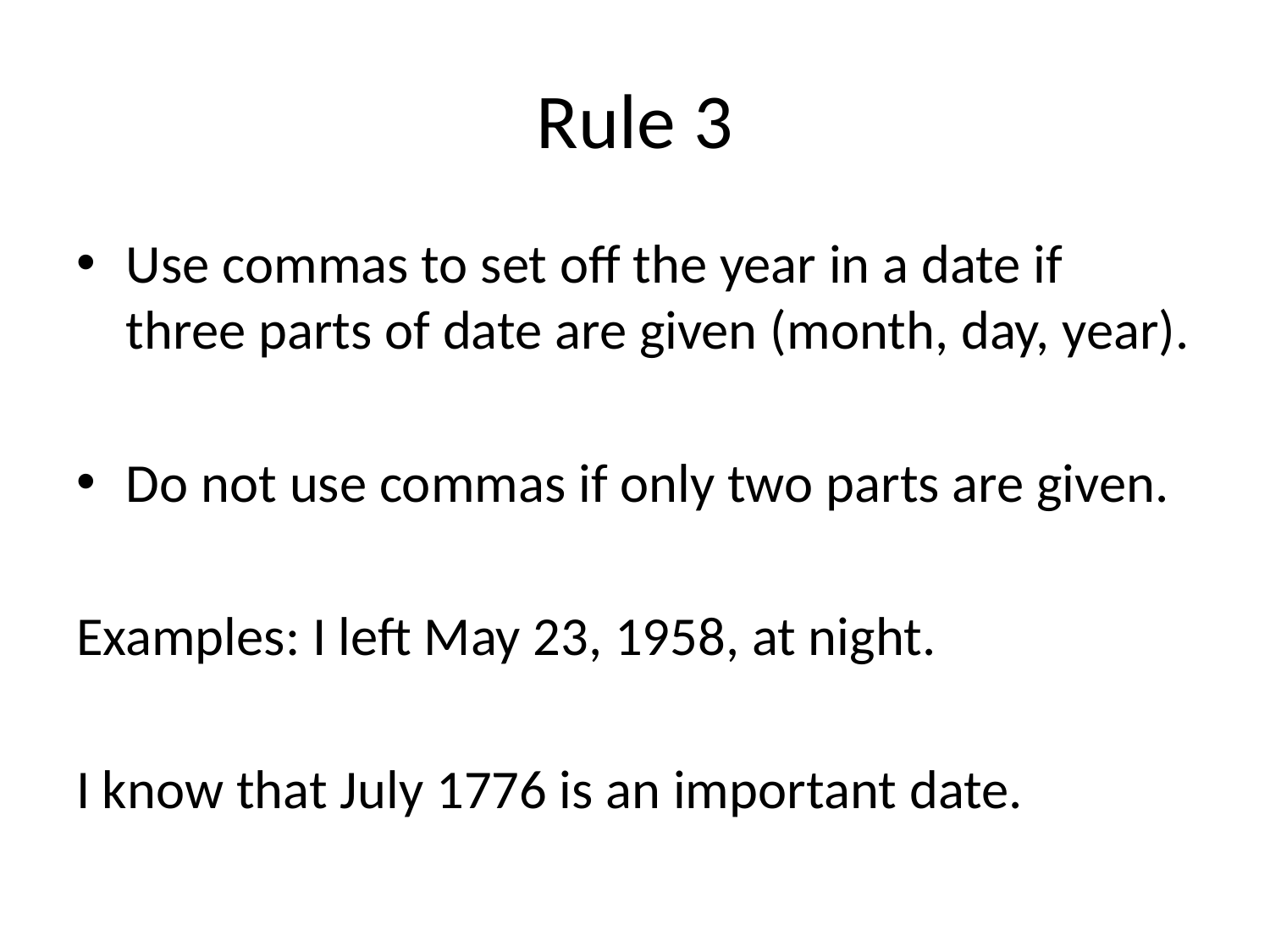

# Rule 3
Use commas to set off the year in a date if three parts of date are given (month, day, year).

Do not use commas if only two parts are given.

Examples: I left May 23, 1958, at night.

I know that July 1776 is an important date.